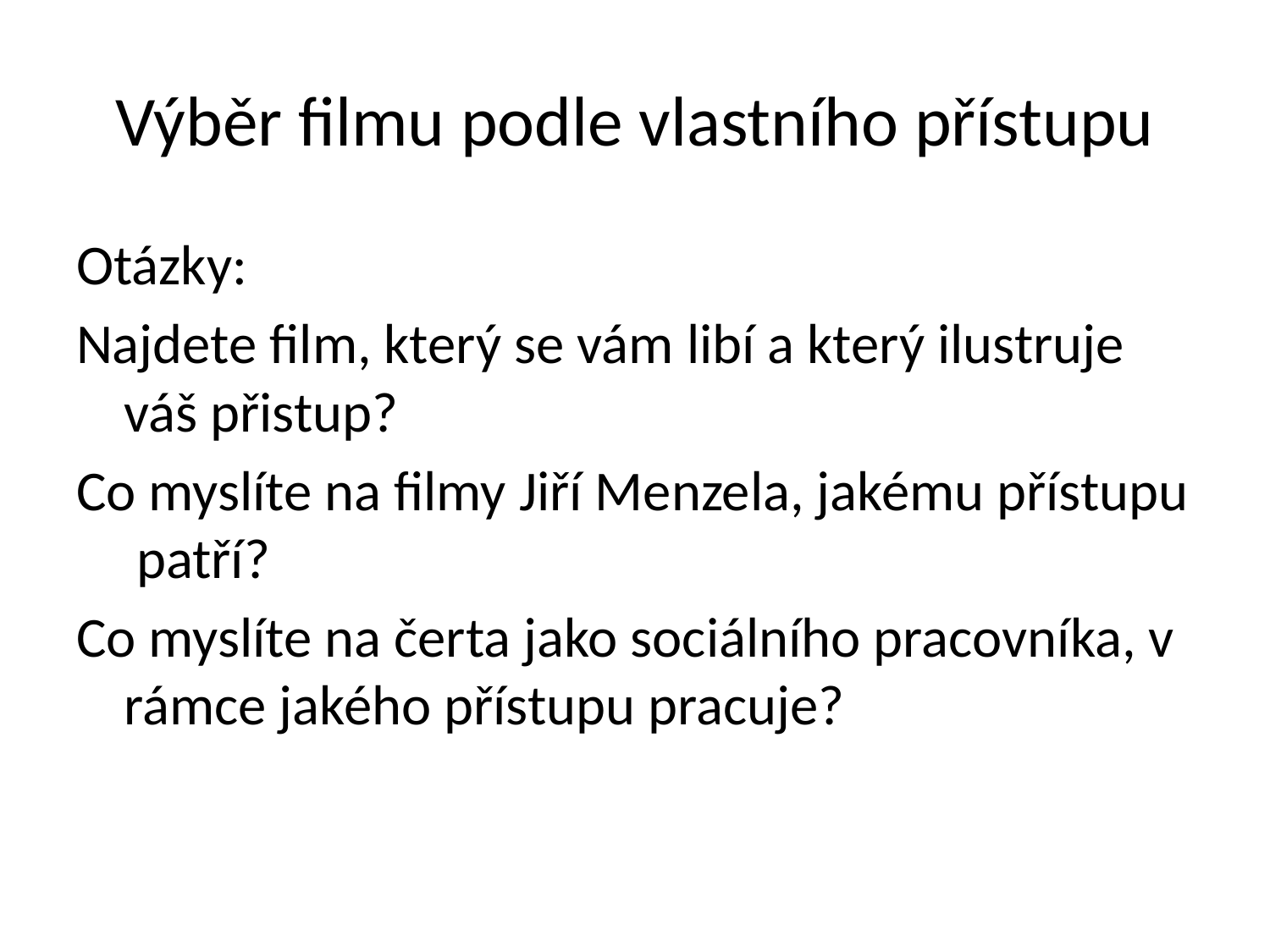

# Výběr filmu podle vlastního přístupu
Otázky:
Najdete film, který se vám libí a který ilustruje váš přistup?
Co myslíte na filmy Jiří Menzela, jakému přístupu  patří?
Co myslíte na čerta jako sociálního pracovníka, v rámce jakého přístupu pracuje?